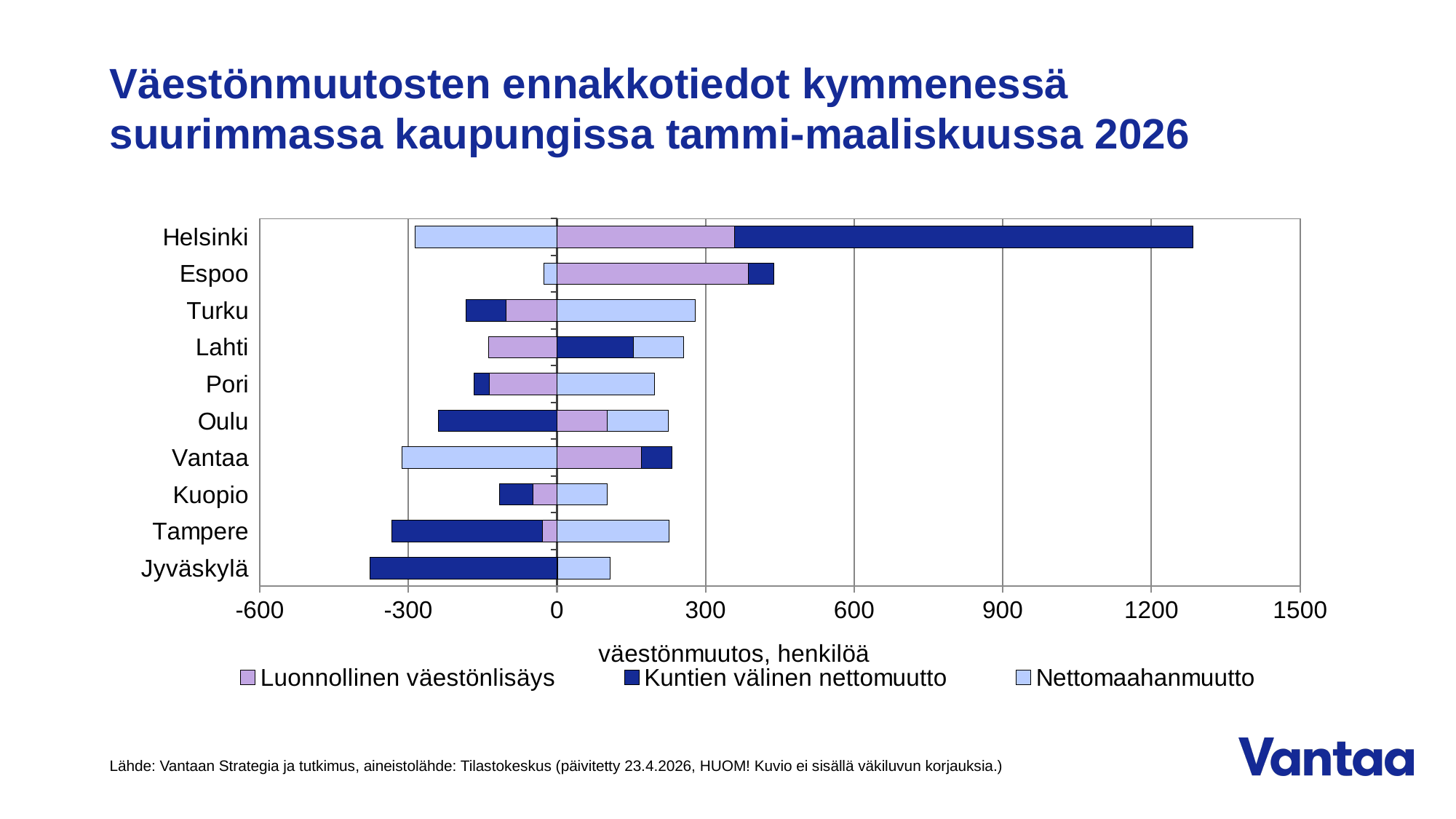

# Väestönmuutosten ennakkotiedot kymmenessä suurimmassa kaupungissa tammi-maaliskuussa 2026

### Chart

| Category | Luonnollinen väestönlisäys | Kuntien välinen nettomuutto | Nettomaahanmuutto |
|---|---|---|---|
| Jyväskylä | 1.0 | -378.0 | 106.0 |
| Tampere | -29.0 | -305.0 | 226.0 |
| Kuopio | -48.0 | -68.0 | 101.0 |
| Vantaa | 170.0 | 62.0 | -313.0 |
| Oulu | 102.0 | -240.0 | 123.0 |
| Pori | -136.0 | -31.0 | 197.0 |
| Lahti | -138.0 | 154.0 | 101.0 |
| Turku | -103.0 | -80.0 | 279.0 |
| Espoo | 386.0 | 52.0 | -27.0 |
| Helsinki | 358.0 | 926.0 | -286.0 |
Lähde: Vantaan Strategia ja tutkimus, aineistolähde: Tilastokeskus (päivitetty 23.4.2026, HUOM! Kuvio ei sisällä väkiluvun korjauksia.)